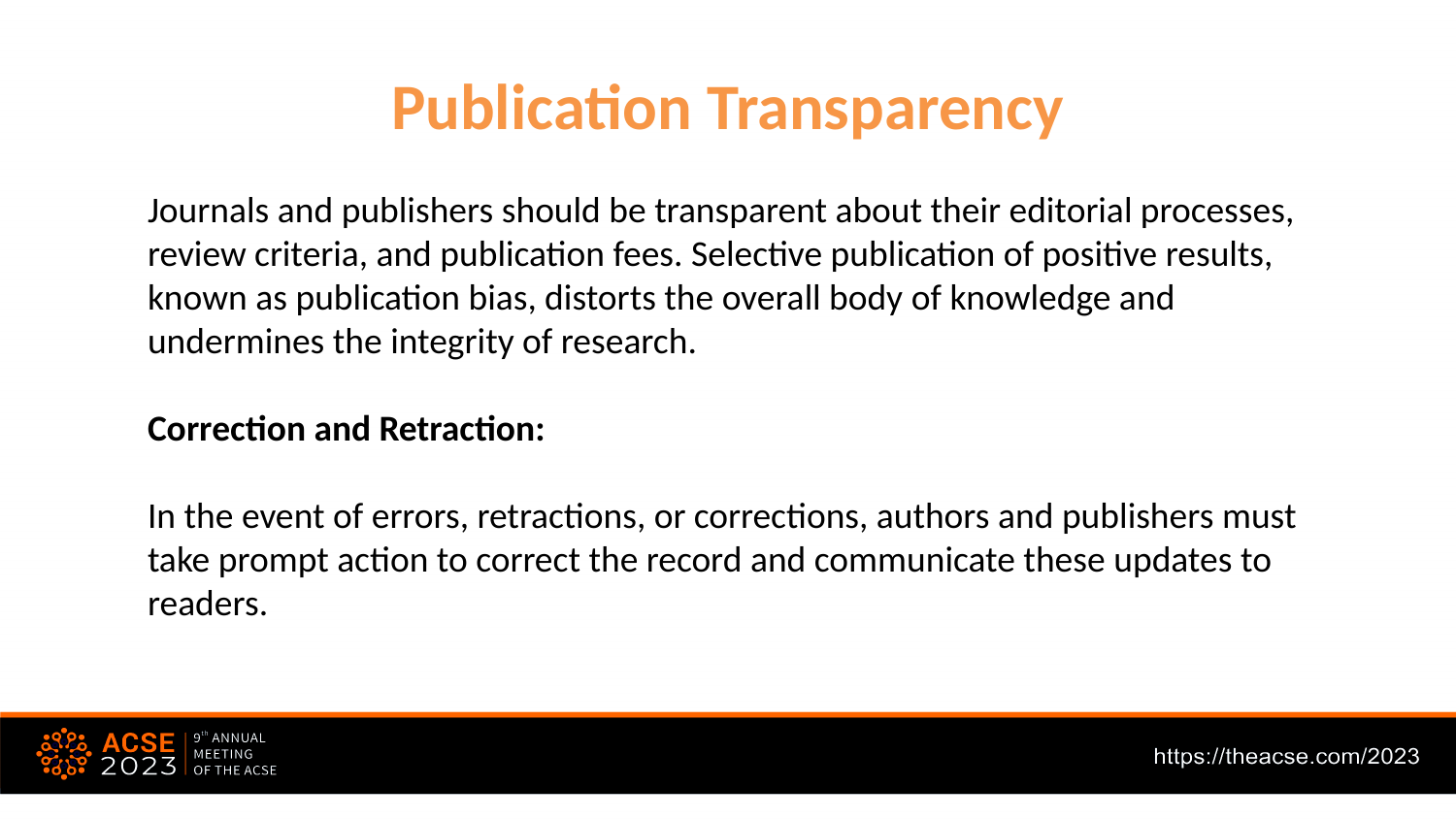

Publication Transparency

Journals and publishers should be transparent about their editorial processes, review criteria, and publication fees. Selective publication of positive results, known as publication bias, distorts the overall body of knowledge and undermines the integrity of research.

Correction and Retraction:

In the event of errors, retractions, or corrections, authors and publishers must take prompt action to correct the record and communicate these updates to readers.